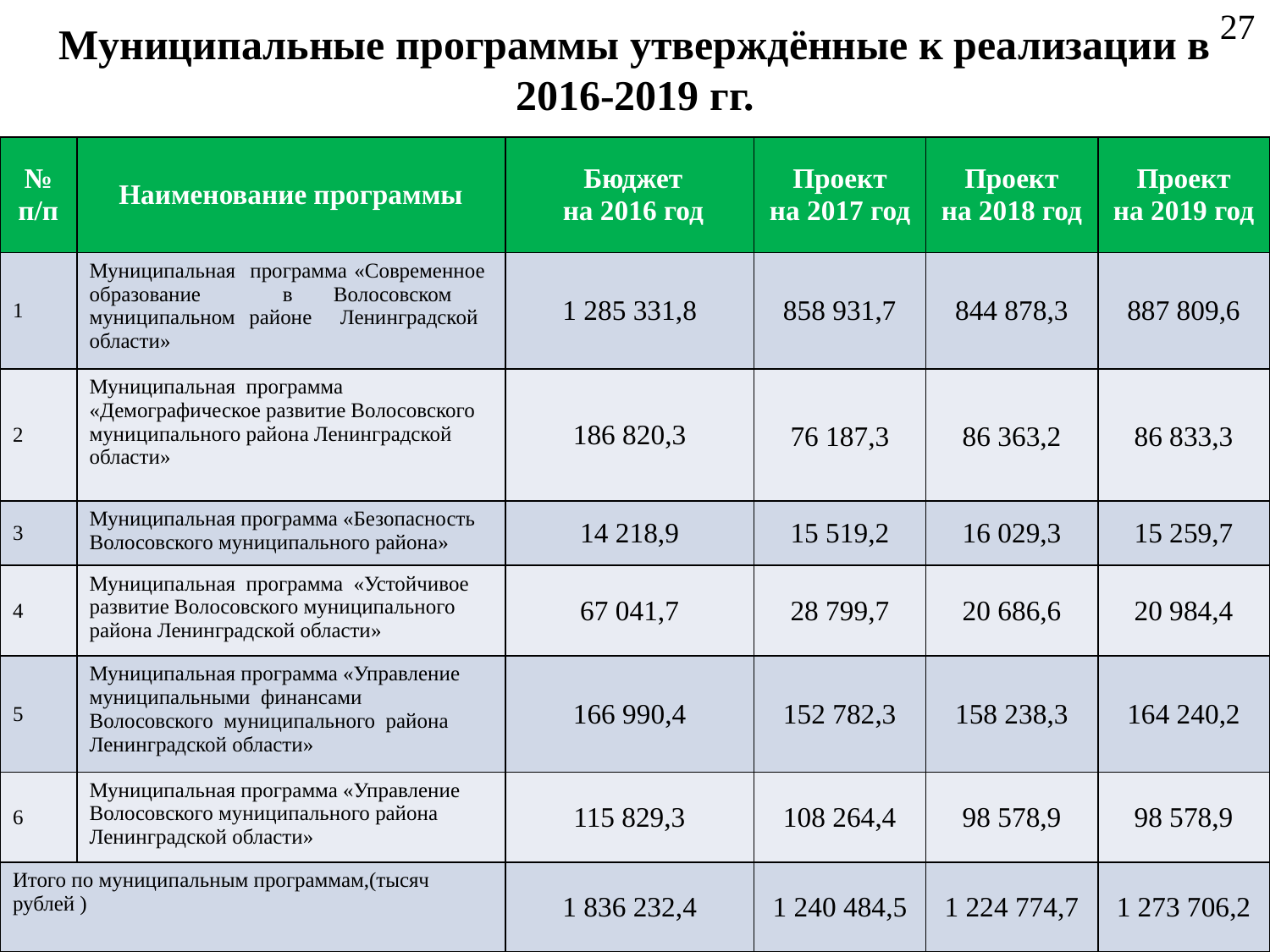

# Муниципальные программы утверждённые к реализации в 2016-2019 гг.
27
| № п/п | Наименование программы | Бюджет на 2016 год | Проект на 2017 год | Проект на 2018 год | Проект на 2019 год |
| --- | --- | --- | --- | --- | --- |
| 1 | Муниципальная программа «Современное образование в Волосовском муниципальном районе Ленинградской области» | 1 285 331,8 | 858 931,7 | 844 878,3 | 887 809,6 |
| 2 | Муниципальная программа «Демографическое развитие Волосовского муниципального района Ленинградской области» | 186 820,3 | 76 187,3 | 86 363,2 | 86 833,3 |
| 3 | Муниципальная программа «Безопасность Волосовского муниципального района» | 14 218,9 | 15 519,2 | 16 029,3 | 15 259,7 |
| 4 | Муниципальная программа «Устойчивое развитие Волосовского муниципального района Ленинградской области» | 67 041,7 | 28 799,7 | 20 686,6 | 20 984,4 |
| 5 | Муниципальная программа «Управление муниципальными финансами Волосовского муниципального района Ленинградской области» | 166 990,4 | 152 782,3 | 158 238,3 | 164 240,2 |
| 6 | Муниципальная программа «Управление Волосовского муниципального района Ленинградской области» | 115 829,3 | 108 264,4 | 98 578,9 | 98 578,9 |
| Итого по муниципальным программам,(тысяч рублей ) |  | 1 836 232,4 | 1 240 484,5 | 1 224 774,7 | 1 273 706,2 |